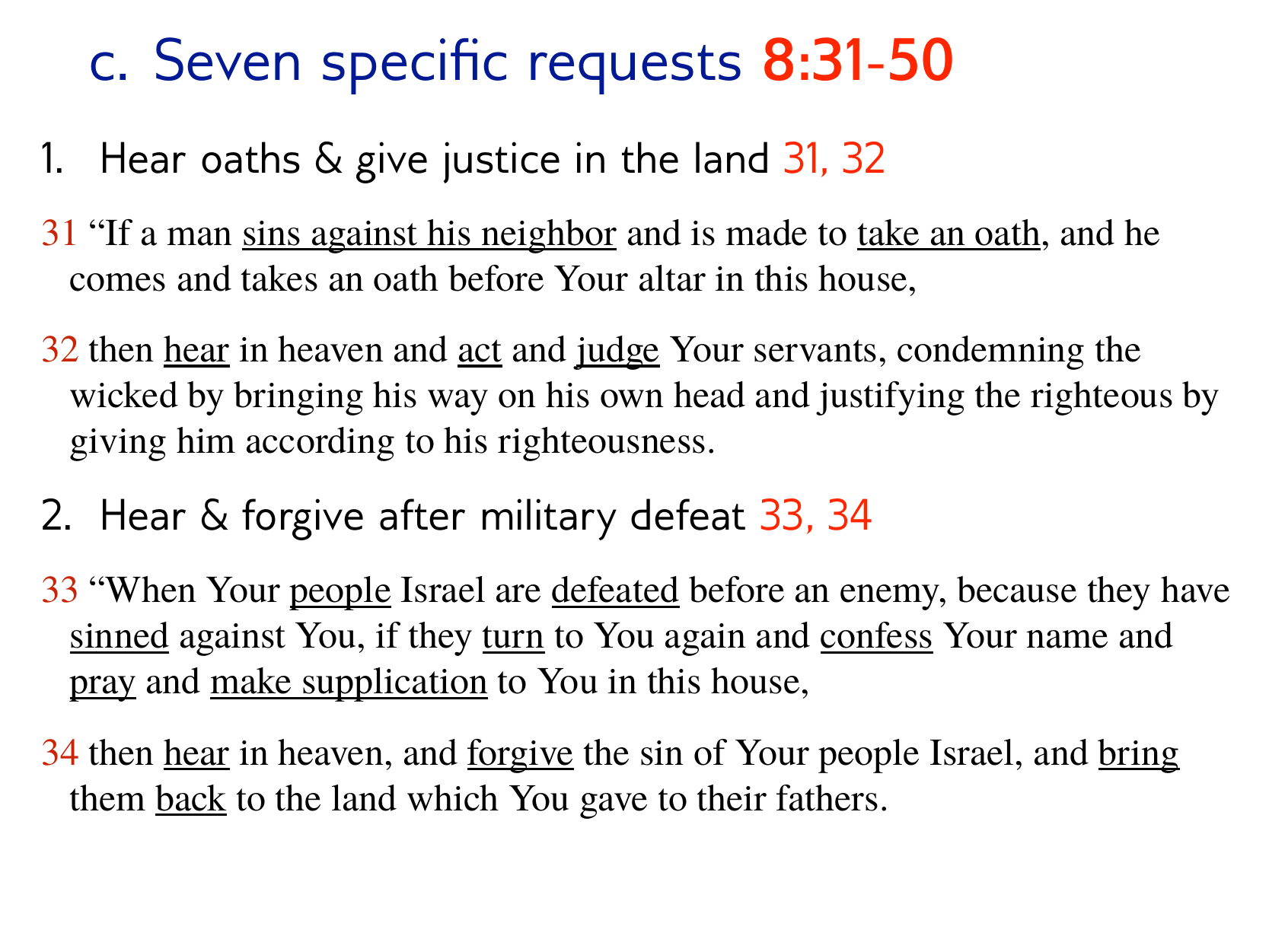

# c.	Seven specific requests 8:31-50
  Hear oaths & give justice in the land 31, 32
31 “If a man sins against his neighbor and is made to take an oath, and he comes and takes an oath before Your altar in this house,
32 then hear in heaven and act and judge Your servants, condemning the wicked by bringing his way on his own head and justifying the righteous by giving him according to his righteousness.
  Hear & forgive after military defeat 33, 34
33 “When Your people Israel are defeated before an enemy, because they have sinned against You, if they turn to You again and confess Your name and pray and make supplication to You in this house,
34 then hear in heaven, and forgive the sin of Your people Israel, and bring them back to the land which You gave to their fathers.